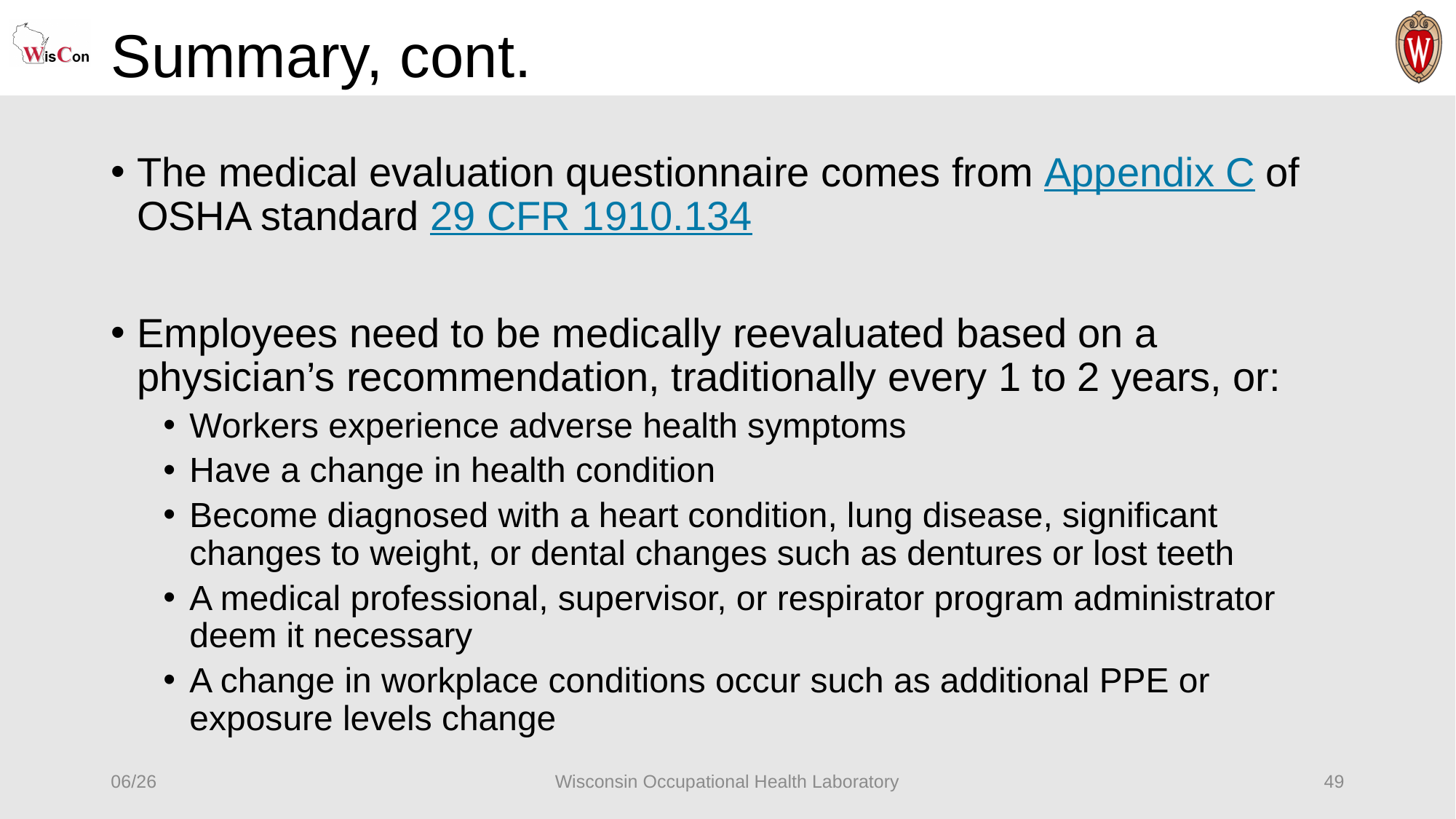

# Summary, cont.
The medical evaluation questionnaire comes from Appendix C of OSHA standard 29 CFR 1910.134

Employees need to be medically reevaluated based on a physician’s recommendation, traditionally every 1 to 2 years, or:
Workers experience adverse health symptoms
Have a change in health condition
Become diagnosed with a heart condition, lung disease, significant changes to weight, or dental changes such as dentures or lost teeth
A medical professional, supervisor, or respirator program administrator deem it necessary
A change in workplace conditions occur such as additional PPE or exposure levels change

06/26
Wisconsin Occupational Health Laboratory
49